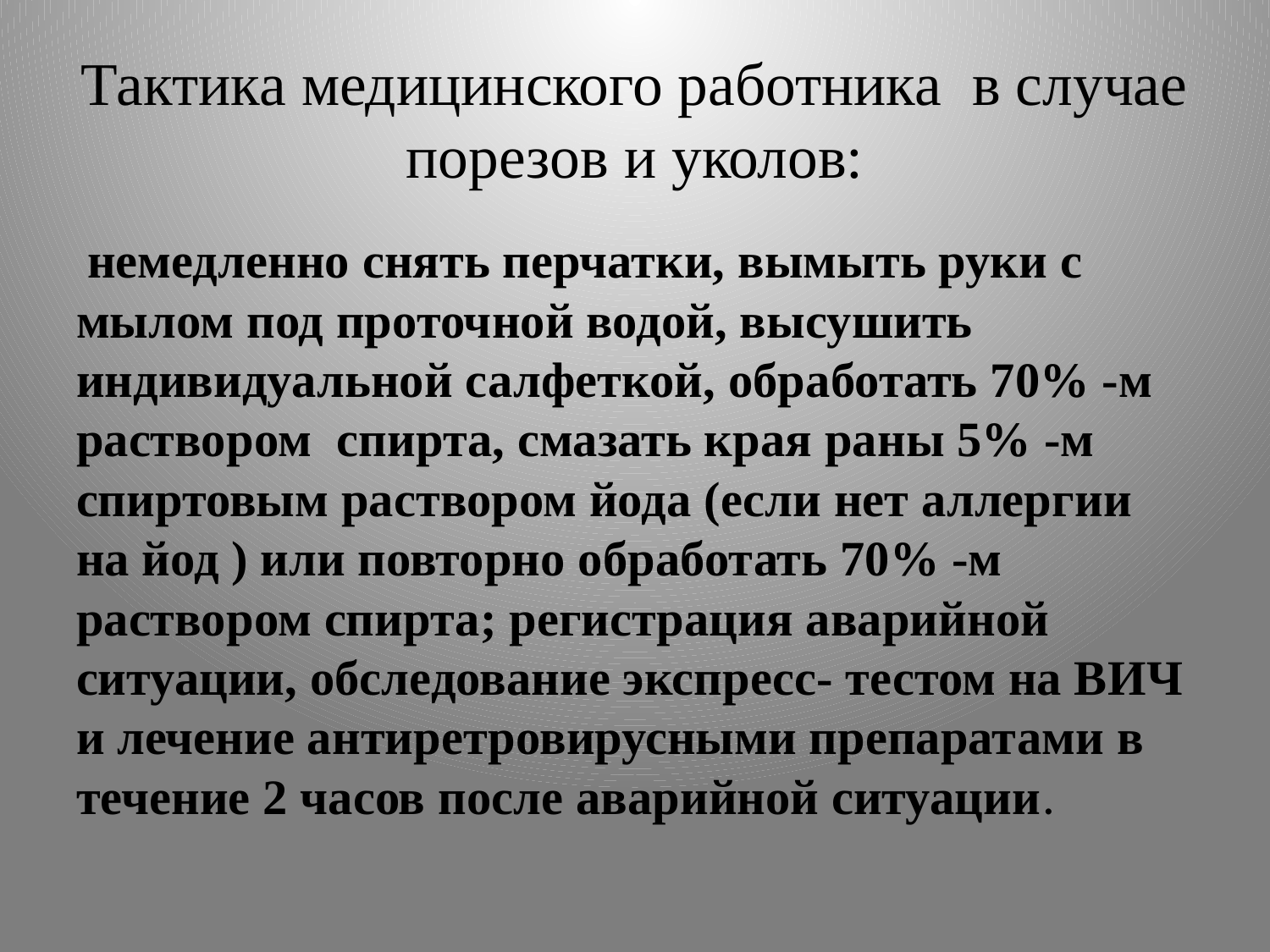

# Тактика медицинского работника  в случае порезов и уколов:
 немедленно снять перчатки, вымыть руки с мылом под проточной водой, высушить индивидуальной салфеткой, обработать 70% -м раствором  спирта, смазать края раны 5% -м спиртовым раствором йода (если нет аллергии на йод ) или повторно обработать 70% -м раствором спирта; регистрация аварийной ситуации, обследование экспресс- тестом на ВИЧ и лечение антиретровирусными препаратами в течение 2 часов после аварийной ситуации.